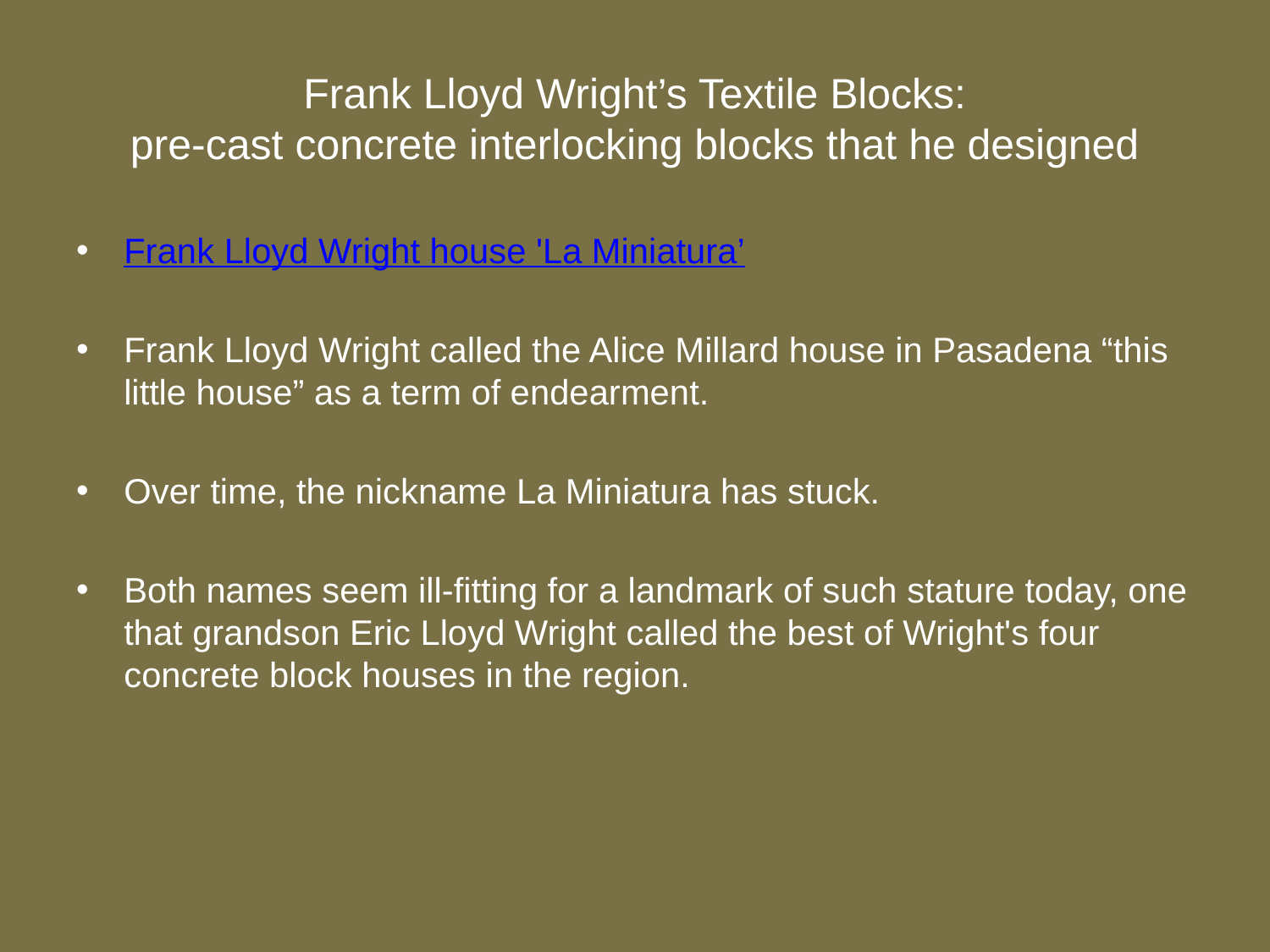

# Frank Lloyd Wright’s Textile Blocks: pre-cast concrete interlocking blocks that he designed
Frank Lloyd Wright house 'La Miniatura’

Frank Lloyd Wright called the Alice Millard house in Pasadena “this little house” as a term of endearment.

Over time, the nickname La Miniatura has stuck.

Both names seem ill-fitting for a landmark of such stature today, one that grandson Eric Lloyd Wright called the best of Wright's four concrete block houses in the region.